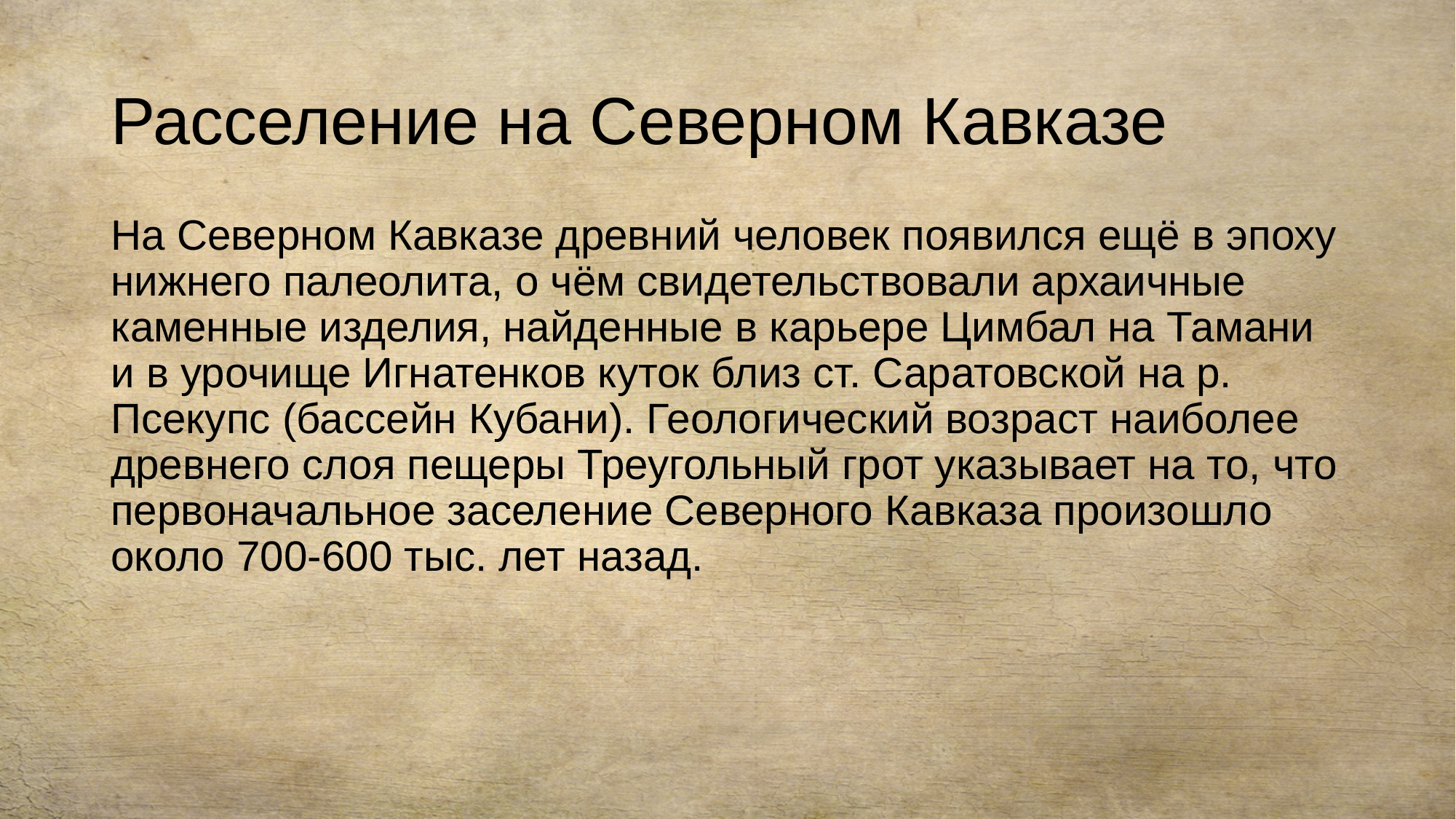

# Расселение на Северном Кавказе
На Северном Кавказе древний человек появился ещё в эпоху нижнего палеолита, о чём свидетельствовали архаичные каменные изделия, найденные в карьере Цимбал на Тамани и в урочище Игнатенков куток близ ст. Саратовской на р. Псекупс (бассейн Кубани). Геологический возраст наиболее древнего слоя пещеры Треугольный грот указывает на то, что первоначальное заселение Северного Кавказа произошло около 700-600 тыс. лет назад.